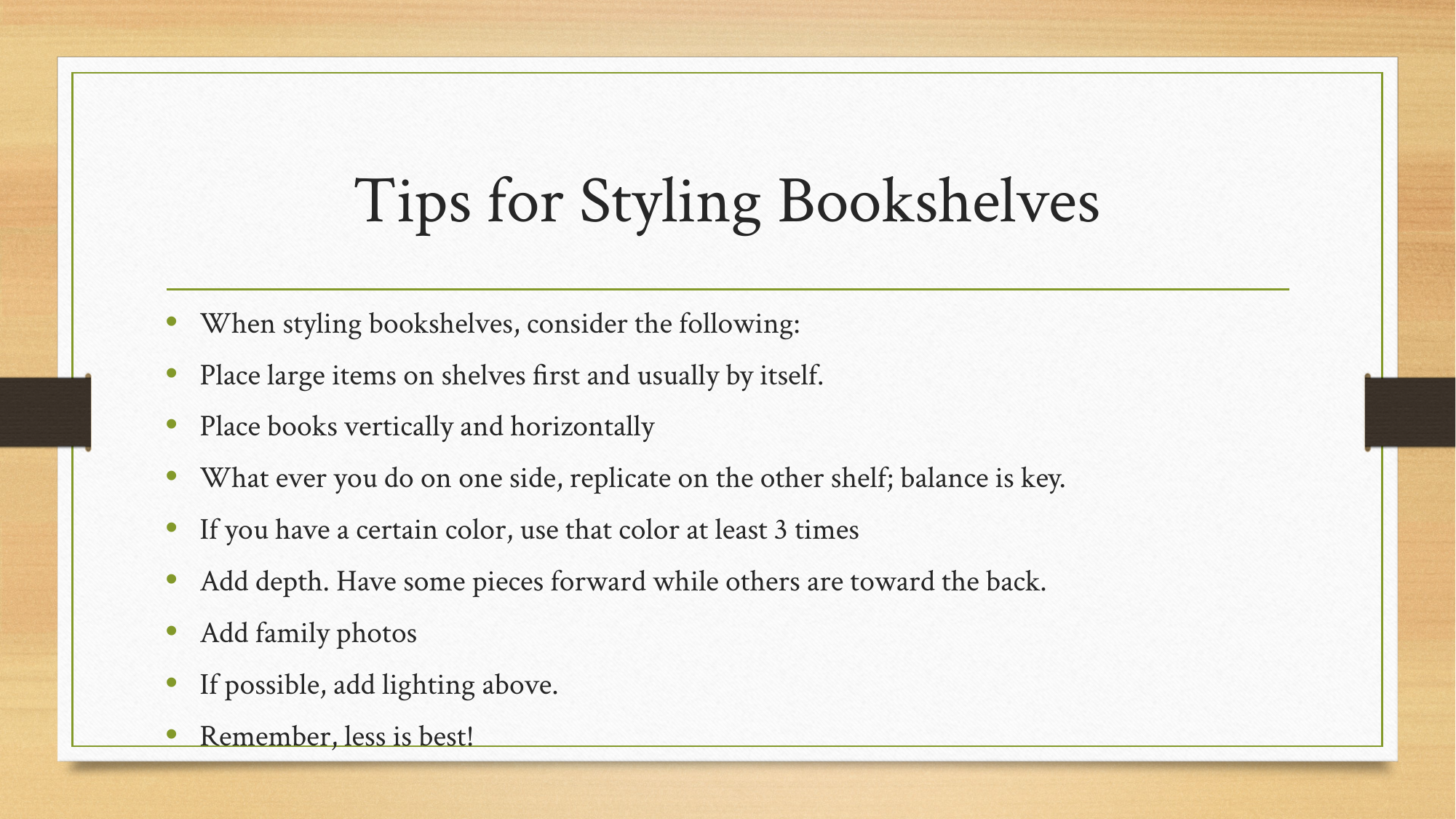

# Tips for Styling Bookshelves
When styling bookshelves, consider the following:
Place large items on shelves first and usually by itself.
Place books vertically and horizontally
What ever you do on one side, replicate on the other shelf; balance is key.
If you have a certain color, use that color at least 3 times
Add depth. Have some pieces forward while others are toward the back.
Add family photos
If possible, add lighting above.
Remember, less is best!